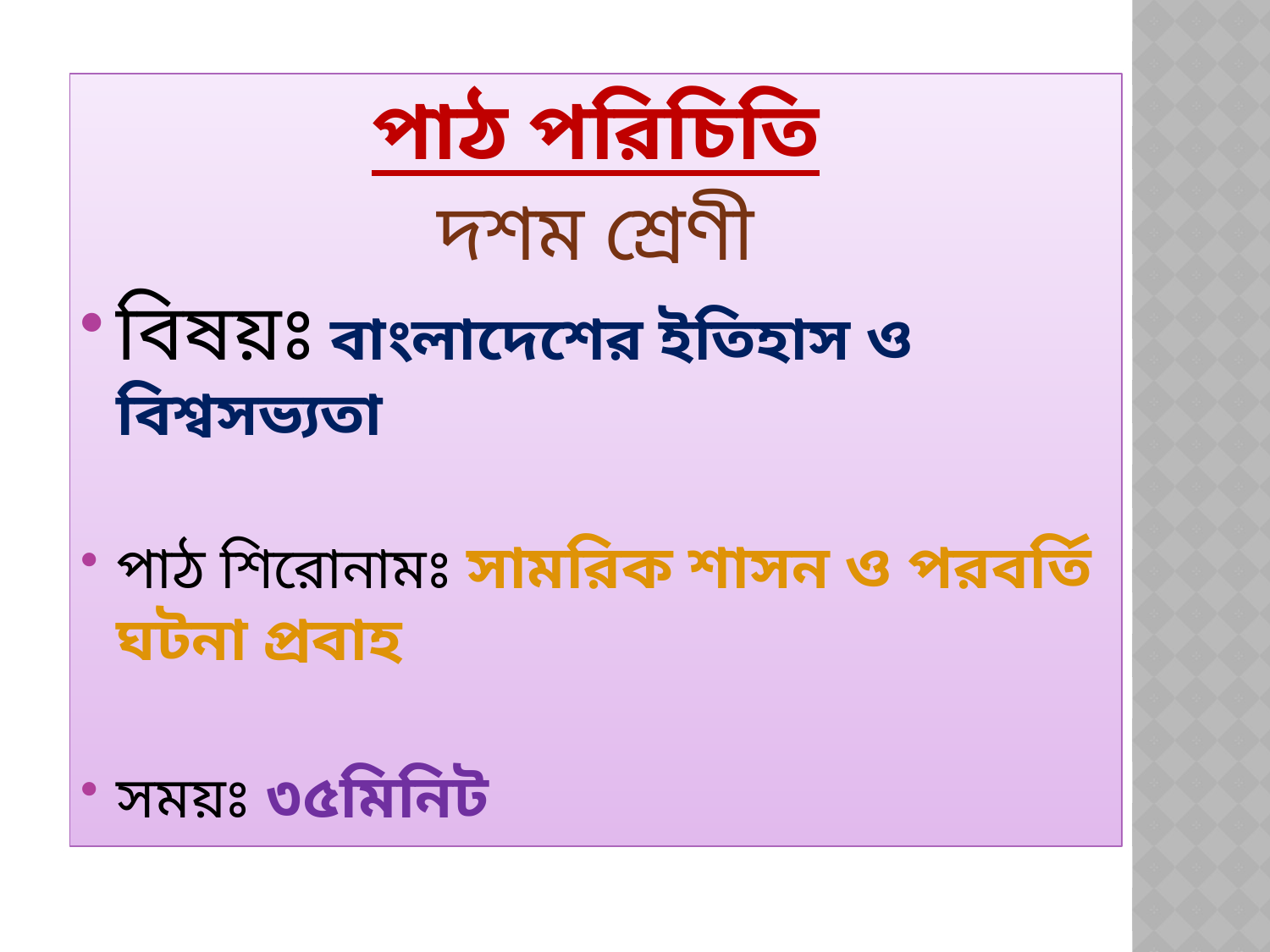

পাঠ পরিচিতি
দশম শ্রেণী
বিষয়ঃ বাংলাদেশের ইতিহাস ও বিশ্বসভ্যতা

পাঠ শিরোনামঃ সামরিক শাসন ও পরবর্তি ঘটনা প্রবাহ

সময়ঃ ৩৫মিনিট